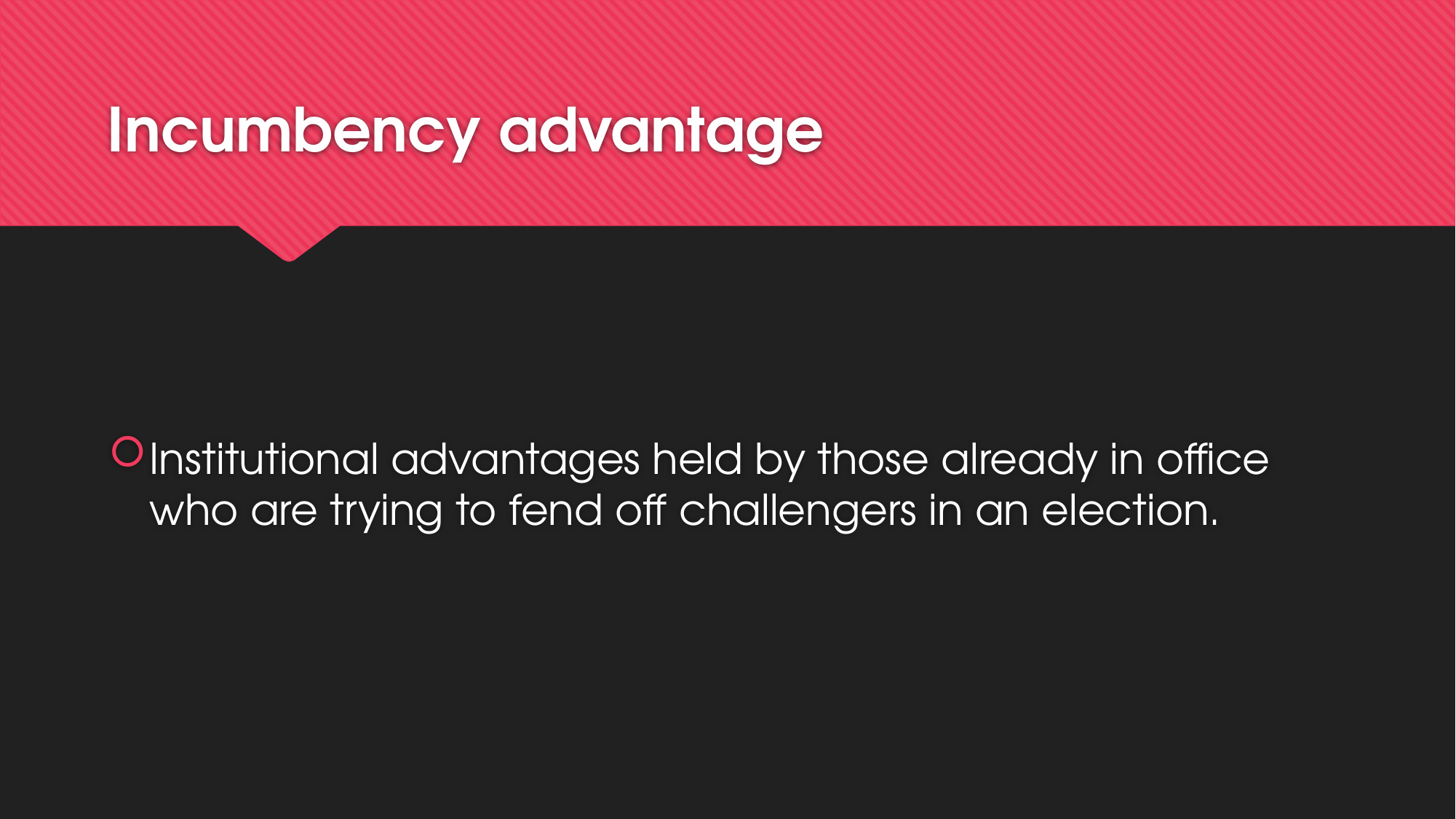

# Incumbency advantage
Institutional advantages held by those already in office who are trying to fend off challengers in an election.